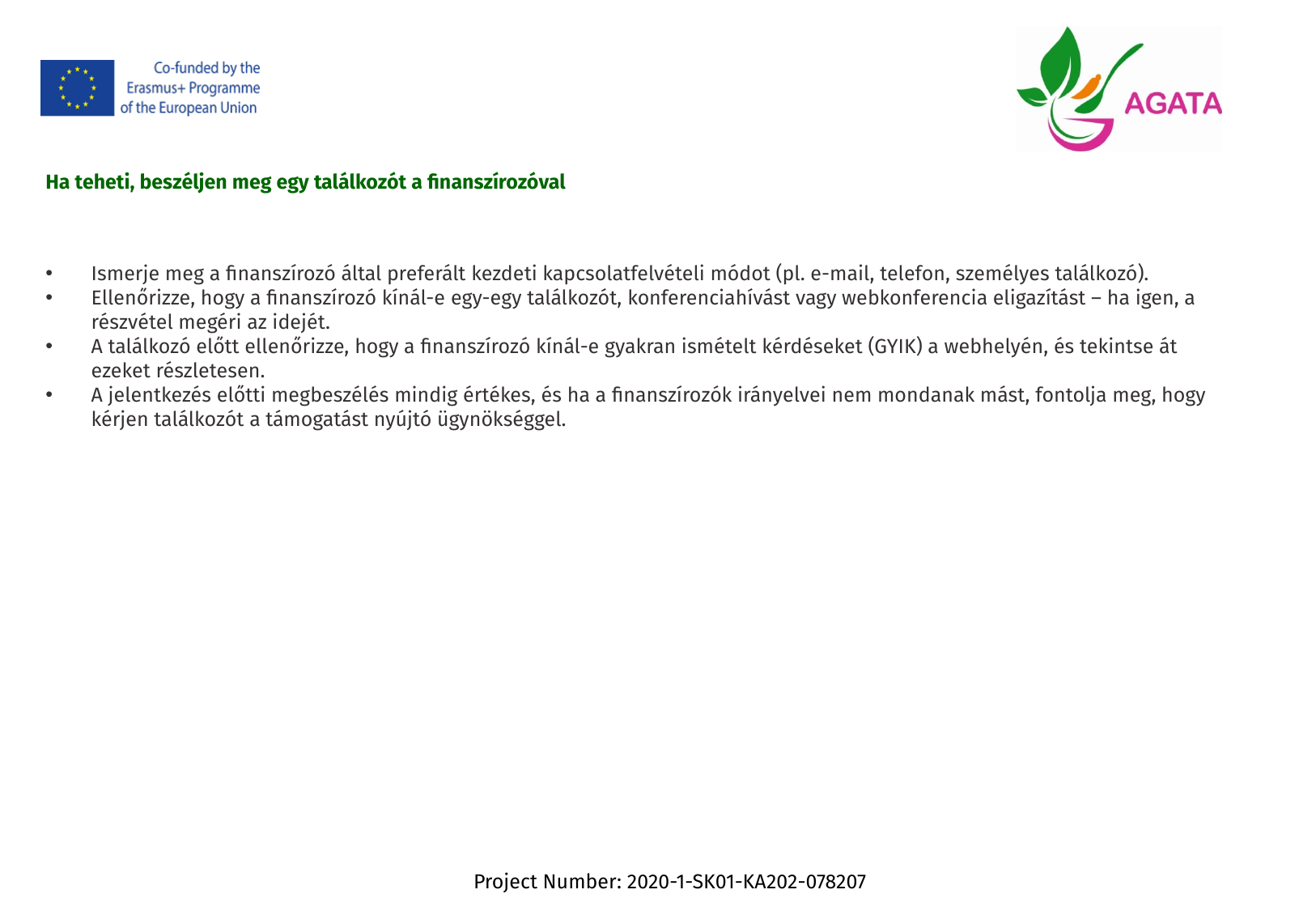

Ha teheti, beszéljen meg egy találkozót a finanszírozóval
Ismerje meg a finanszírozó által preferált kezdeti kapcsolatfelvételi módot (pl. e-mail, telefon, személyes találkozó).
Ellenőrizze, hogy a finanszírozó kínál-e egy-egy találkozót, konferenciahívást vagy webkonferencia eligazítást – ha igen, a részvétel megéri az idejét.
A találkozó előtt ellenőrizze, hogy a finanszírozó kínál-e gyakran ismételt kérdéseket (GYIK) a webhelyén, és tekintse át ezeket részletesen.
A jelentkezés előtti megbeszélés mindig értékes, és ha a finanszírozók irányelvei nem mondanak mást, fontolja meg, hogy kérjen találkozót a támogatást nyújtó ügynökséggel.